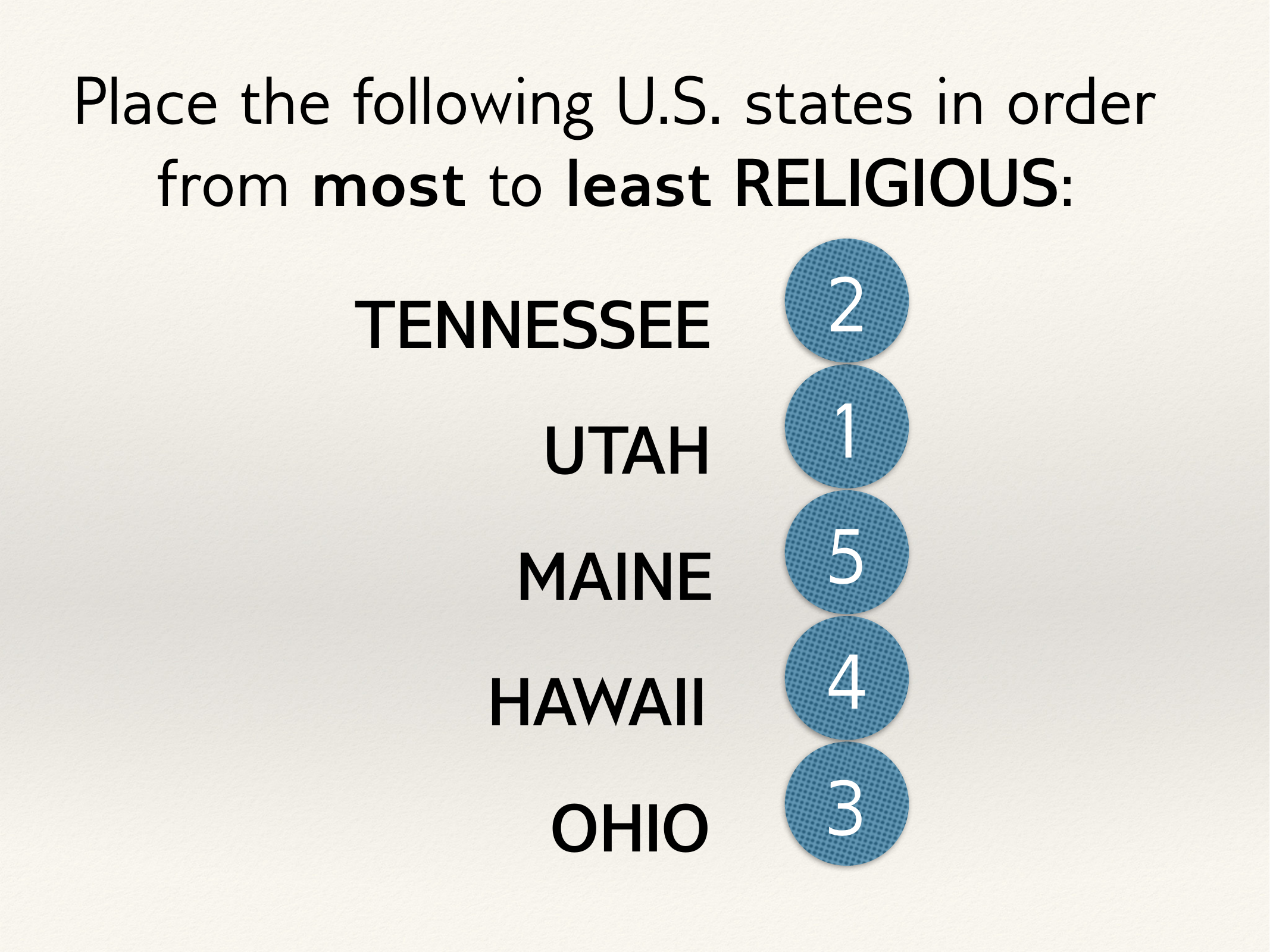

Place the following U.S. states in order from most to least RELIGIOUS:
2
TENNESSEE
1
UTAH
5
MAINE
4
HAWAII
3
OHIO